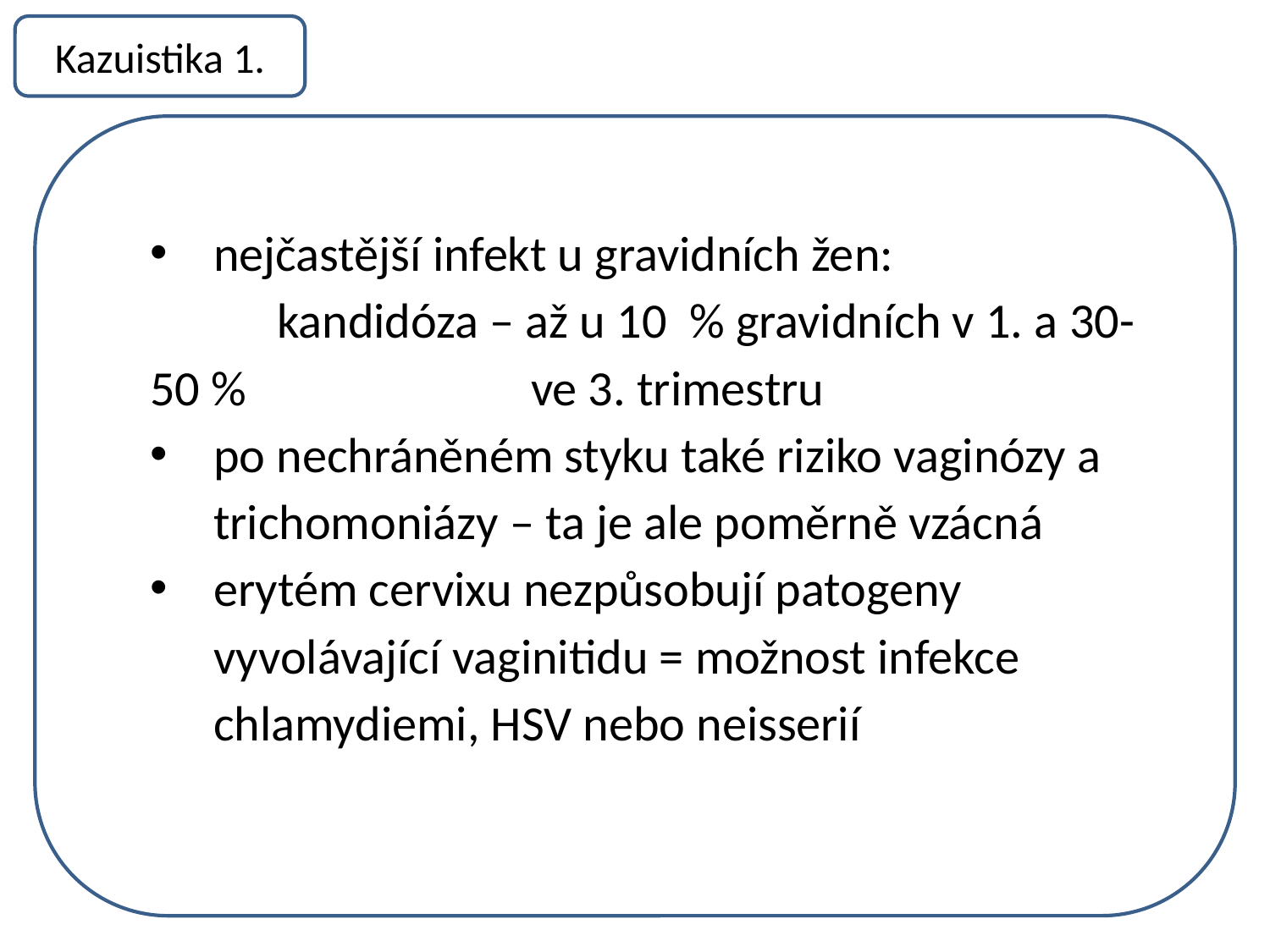

Kazuistika 1.
nejčastější infekt u gravidních žen:
	kandidóza – až u 10  % gravidních v 1. a 30-50 % 			ve 3. trimestru
po nechráněném styku také riziko vaginózy a trichomoniázy – ta je ale poměrně vzácná
erytém cervixu nezpůsobují patogeny vyvolávající vaginitidu = možnost infekce chlamydiemi, HSV nebo neisserií